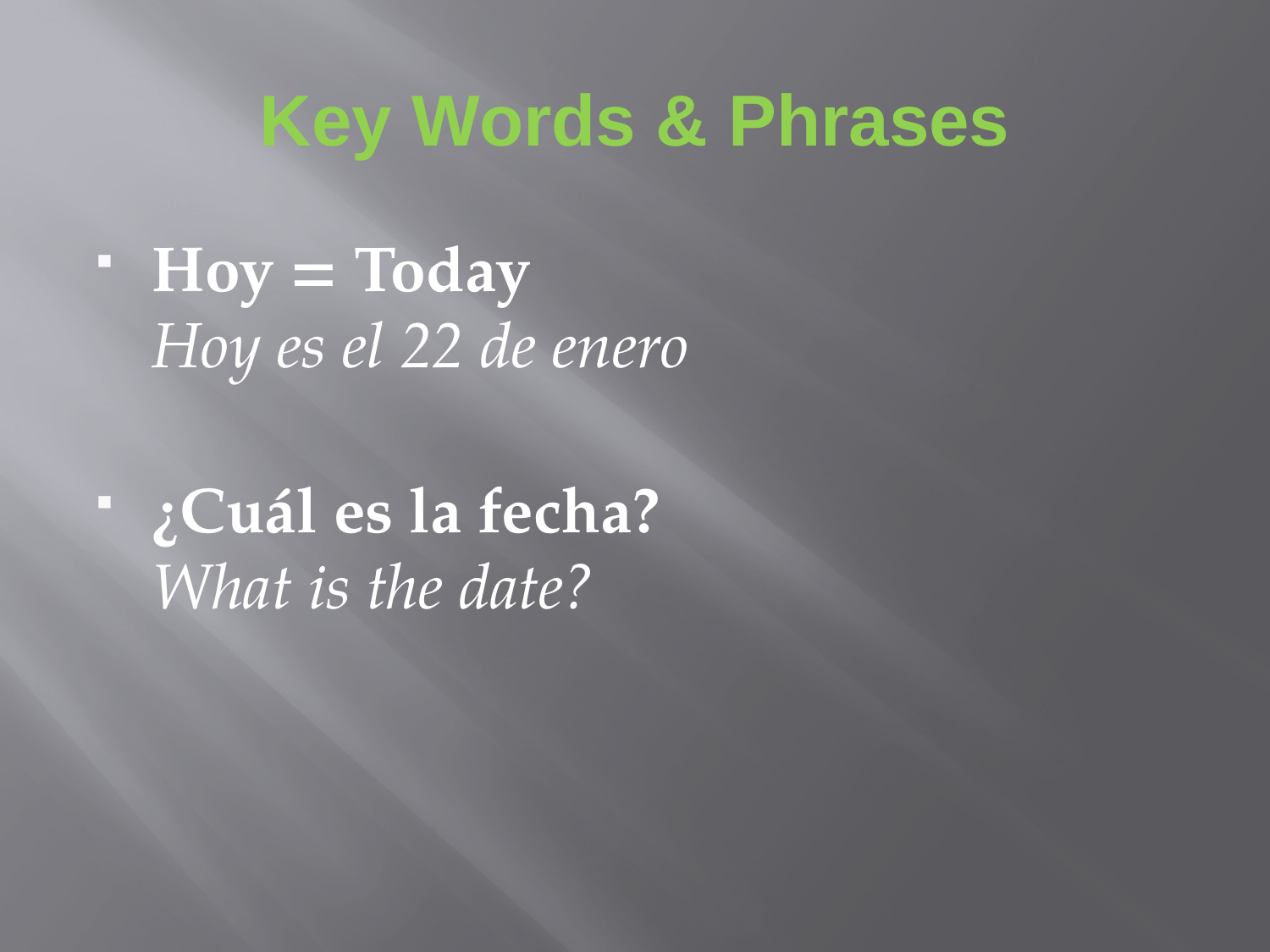

# Key Words & Phrases
Hoy = Today
Hoy es el 22 de enero
¿Cuál es la fecha?
What is the date?